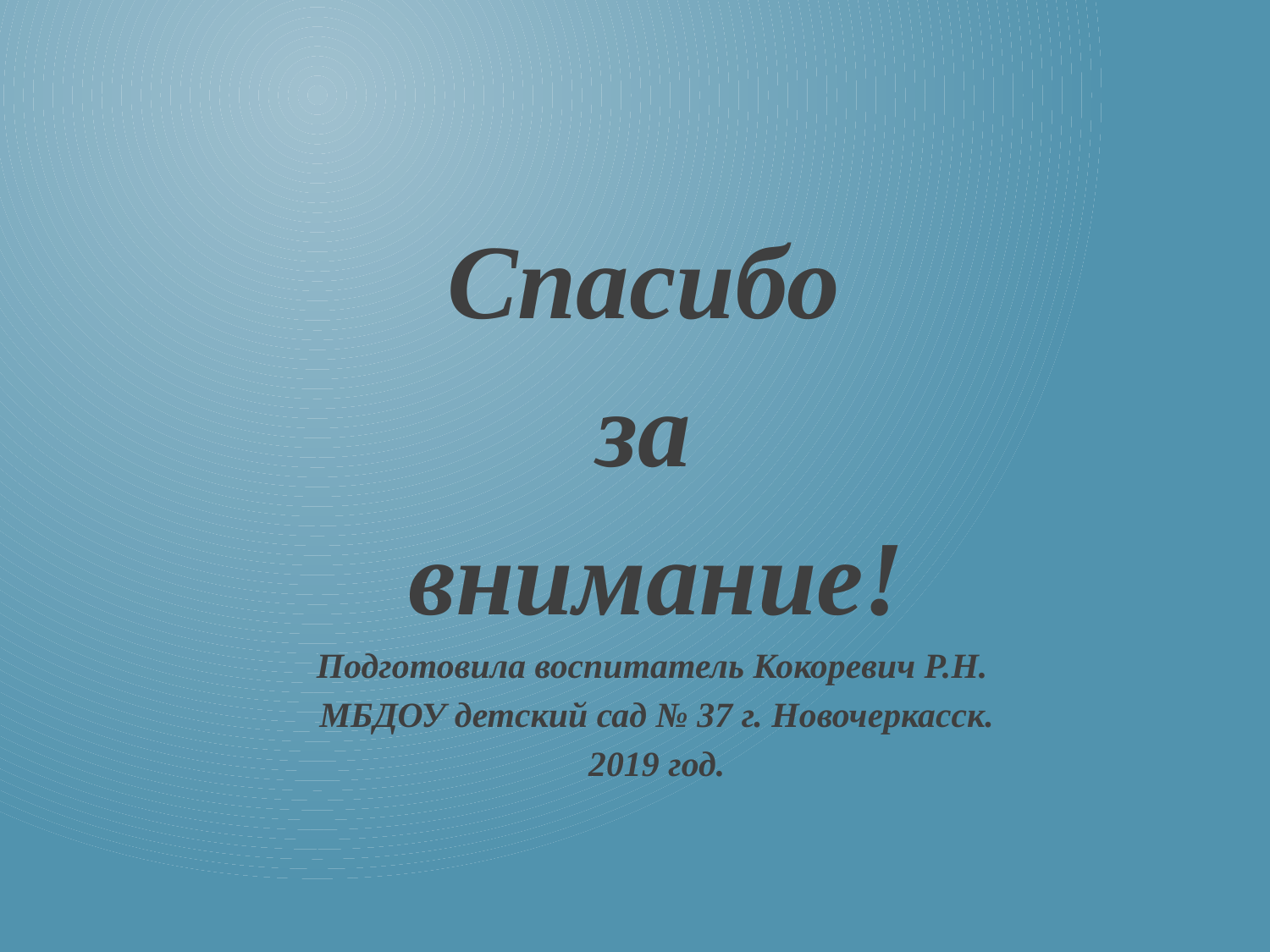

Спасибо
за
внимание!
Подготовила воспитатель Кокоревич Р.Н.
МБДОУ детский сад № 37 г. Новочеркасск.
2019 год.